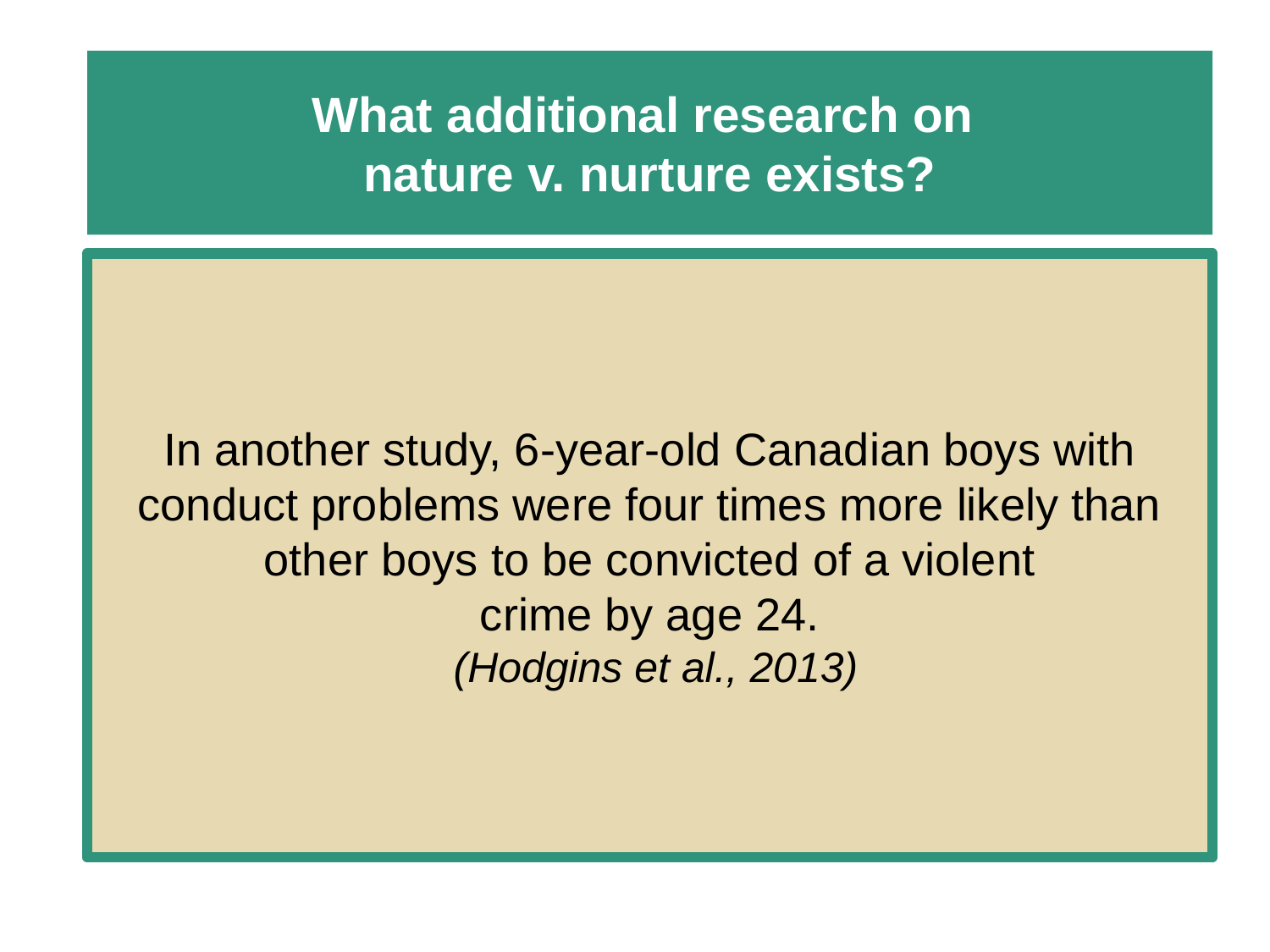

# What additional research on nature v. nurture exists?
In another study, 6-year-old Canadian boys with
conduct problems were four times more likely than other boys to be convicted of a violent
crime by age 24.
 (Hodgins et al., 2013)